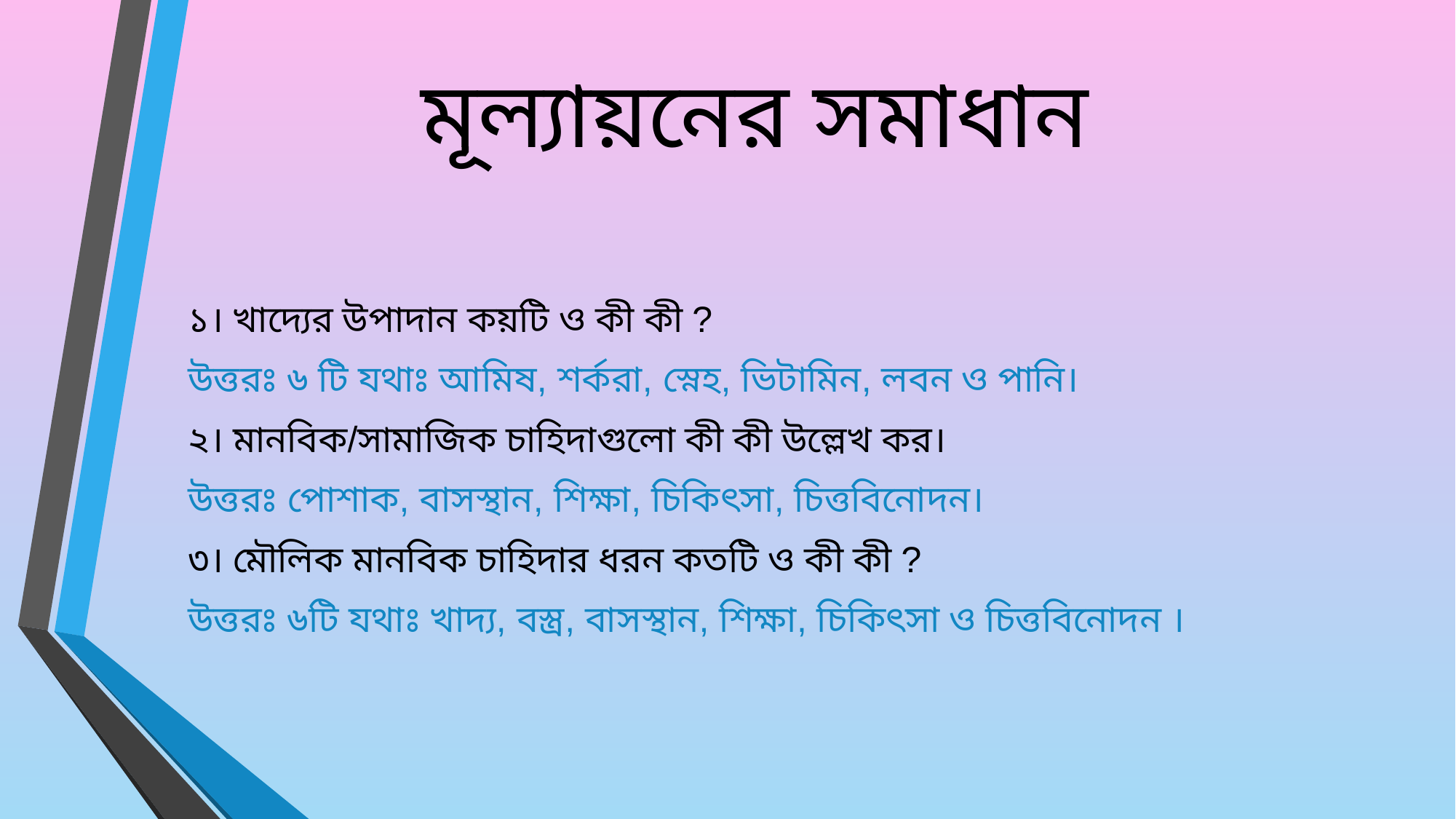

# মূল্যায়নের সমাধান
১। খাদ্যের উপাদান কয়টি ও কী কী ?
উত্তরঃ ৬ টি যথাঃ আমিষ, শর্করা, স্নেহ, ভিটামিন, লবন ও পানি।
২। মানবিক/সামাজিক চাহিদাগুলো কী কী উল্লেখ কর।
উত্তরঃ পোশাক, বাসস্থান, শিক্ষা, চিকিৎসা, চিত্তবিনোদন।
৩। মৌলিক মানবিক চাহিদার ধরন কতটি ও কী কী ?
উত্তরঃ ৬টি যথাঃ খাদ্য, বস্ত্র, বাসস্থান, শিক্ষা, চিকিৎসা ও চিত্তবিনোদন ।